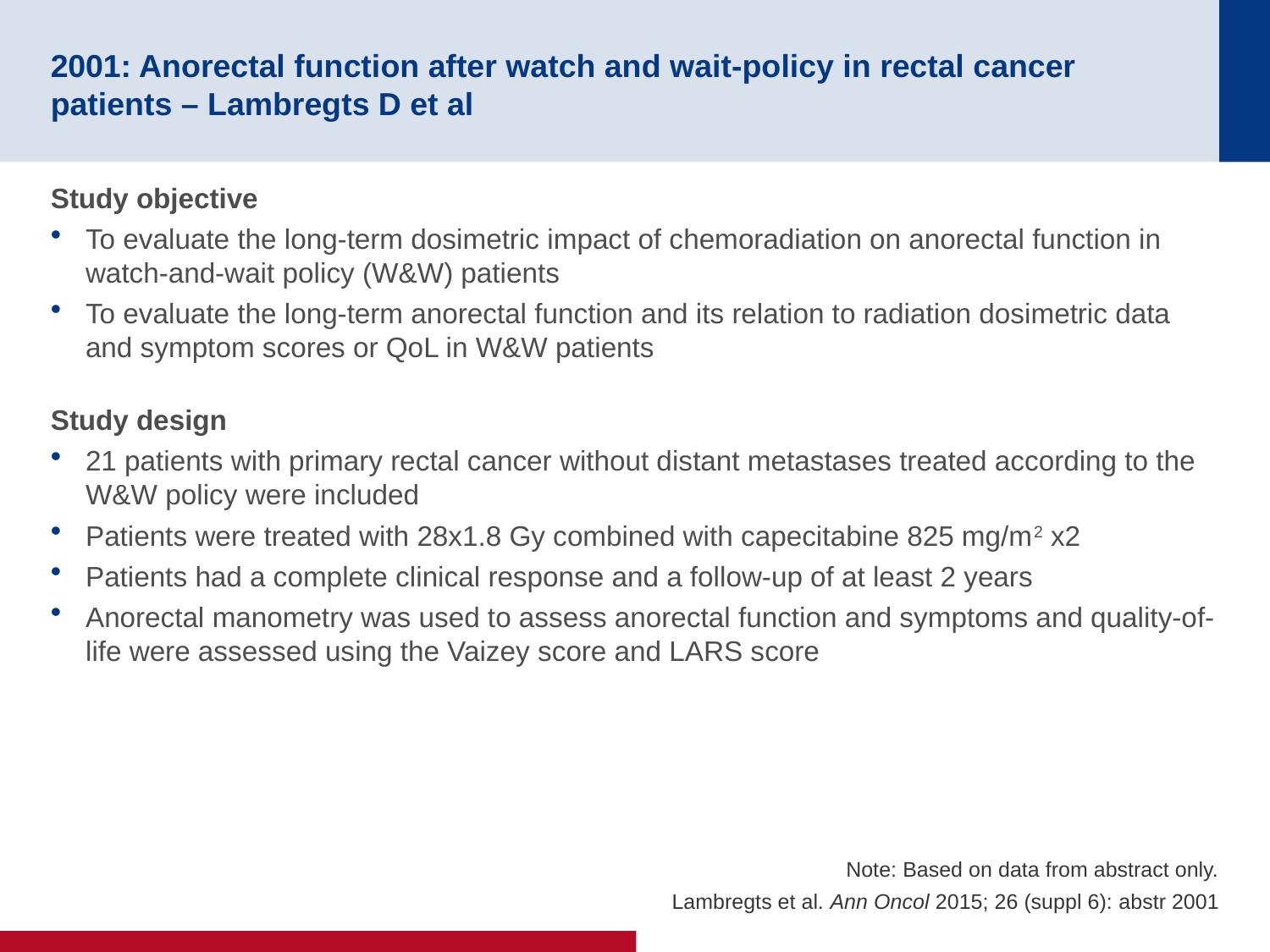

# 2001: Anorectal function after watch and wait-policy in rectal cancer patients – Lambregts D et al
Study objective
To evaluate the long-term dosimetric impact of chemoradiation on anorectal function in watch-and-wait policy (W&W) patients
To evaluate the long-term anorectal function and its relation to radiation dosimetric data and symptom scores or QoL in W&W patients
Study design
21 patients with primary rectal cancer without distant metastases treated according to the W&W policy were included
Patients were treated with 28x1.8 Gy combined with capecitabine 825 mg/m2 x2
Patients had a complete clinical response and a follow-up of at least 2 years
Anorectal manometry was used to assess anorectal function and symptoms and quality-of-life were assessed using the Vaizey score and LARS score

Note: Based on data from abstract only.
Lambregts et al. Ann Oncol 2015; 26 (suppl 6): abstr 2001